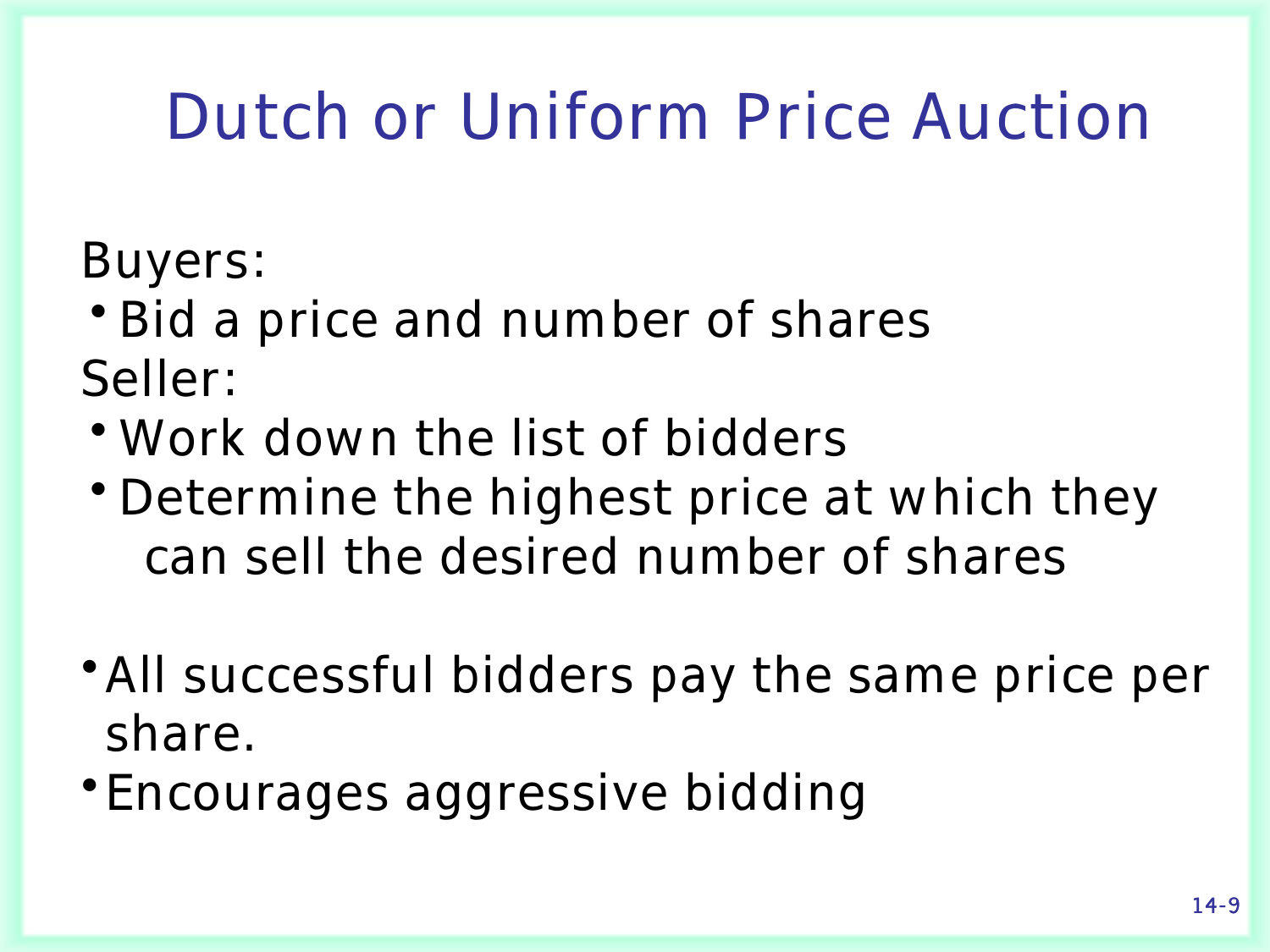

# Dutch or Uniform Price Auction
Buyers:
Bid a price and number of shares
Seller:
Work down the list of bidders
Determine the highest price at which they can sell the desired number of shares

All successful bidders pay the same price per share.
Encourages aggressive bidding